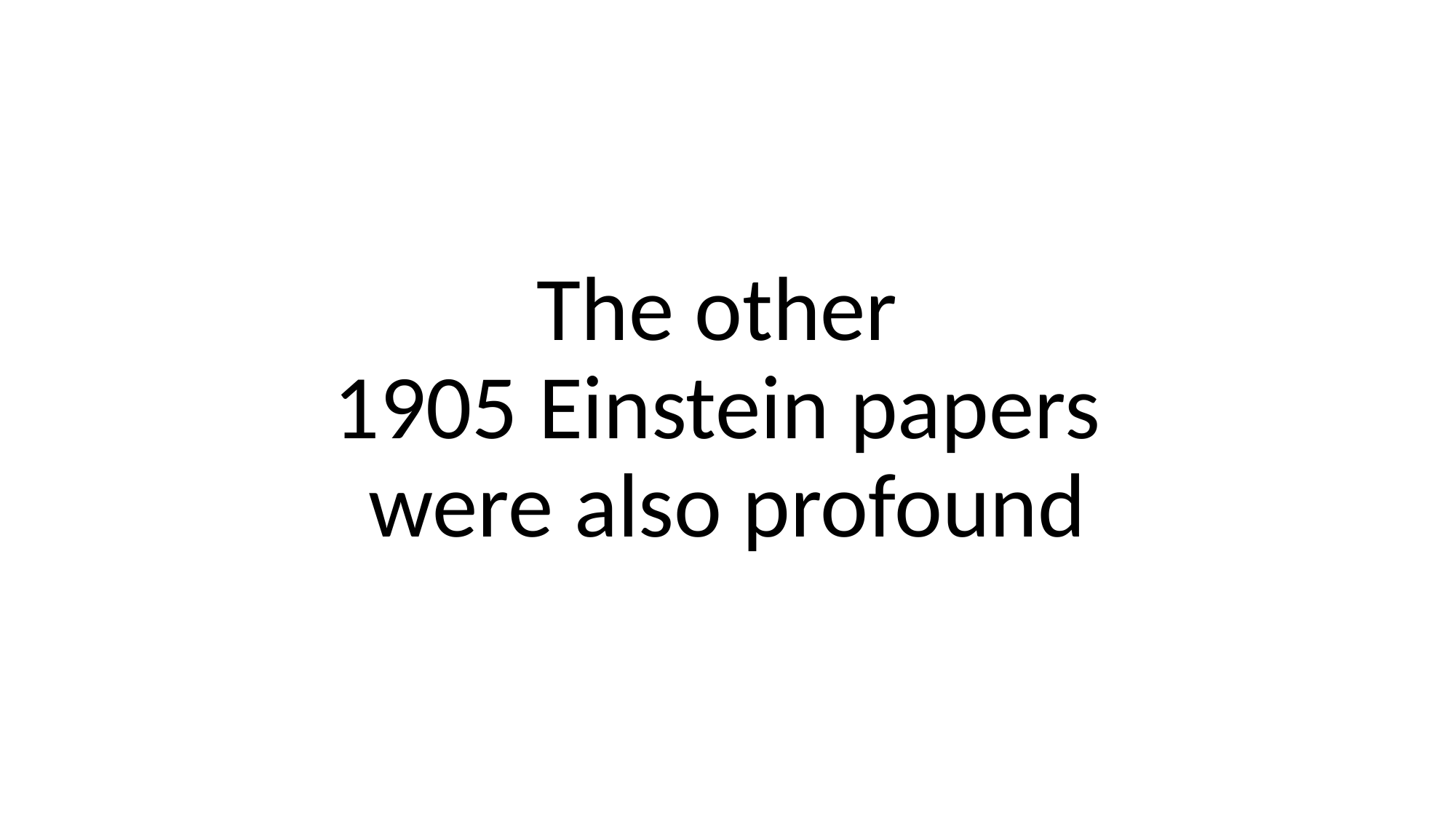

# The other 1905 Einstein papers were also profound